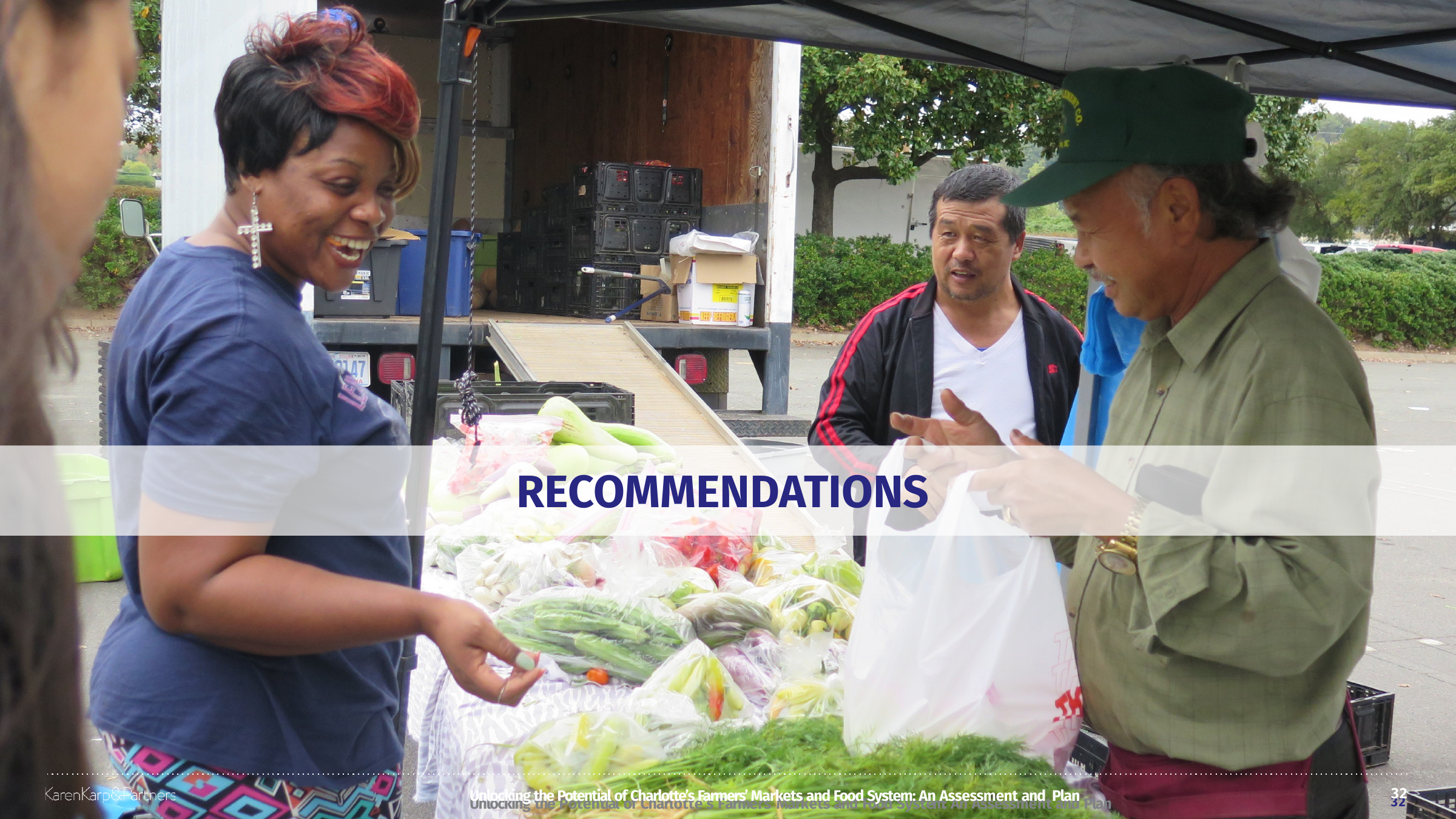

RECOMMENDATIONS

32
Unlocking the Potential of Charlotte’s Farmers’ Markets and Food System: An Assessment and Plan	32
Unlocking the Potential of Charlotte’s Farmers’ Markets and Food System: An Assessment and Plan